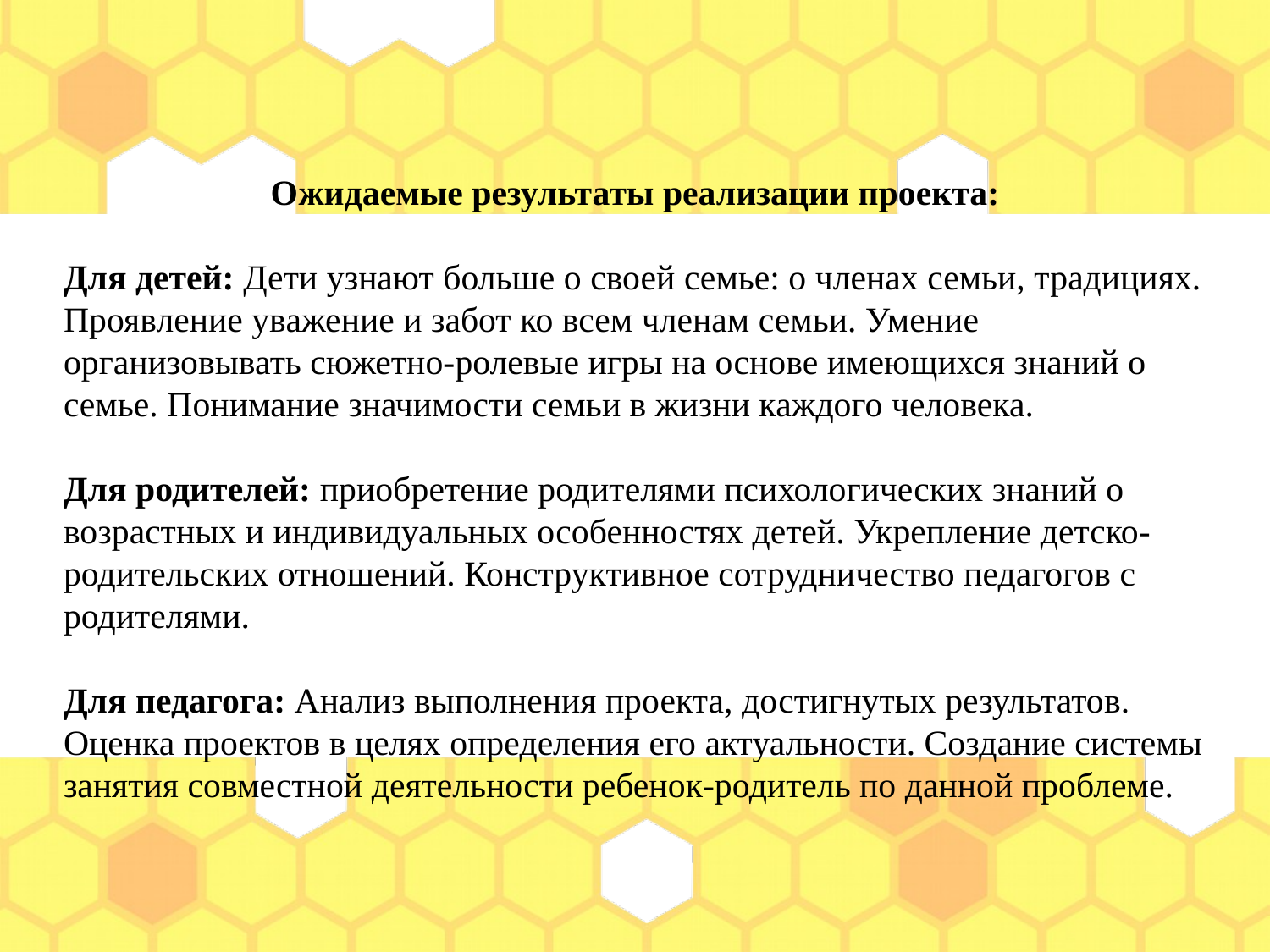

Ожидаемые результаты реализации проекта:

Для детей: Дети узнают больше о своей семье: о членах семьи, традициях. Проявление уважение и забот ко всем членам семьи. Умение организовывать сюжетно-ролевые игры на основе имеющихся знаний о семье. Понимание значимости семьи в жизни каждого человека.

Для родителей: приобретение родителями психологических знаний о возрастных и индивидуальных особенностях детей. Укрепление детско-родительских отношений. Конструктивное сотрудничество педагогов с родителями.

Для педагога: Анализ выполнения проекта, достигнутых результатов. Оценка проектов в целях определения его актуальности. Создание системы занятия совместной деятельности ребенок-родитель по данной проблеме.